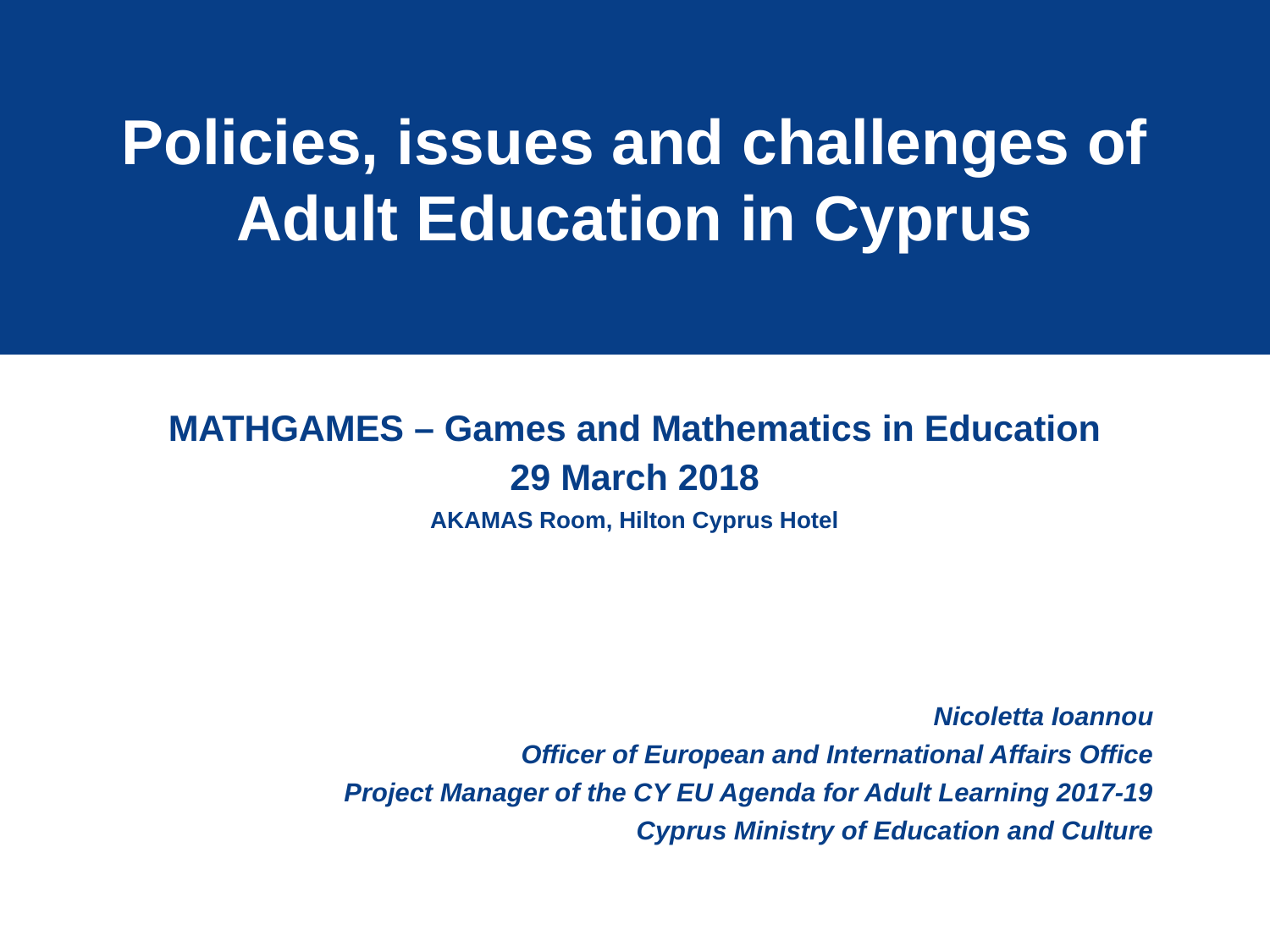

# Policies, issues and challenges of Adult Education in Cyprus

MATHGAMES – Games and Mathematics in Education
29 March 2018
AKAMAS Room, Hilton Cyprus Hotel

Nicoletta Ioannou
Officer of European and International Affairs Office
Project Manager of the CY EU Agenda for Adult Learning 2017-19
Cyprus Ministry of Education and Culture